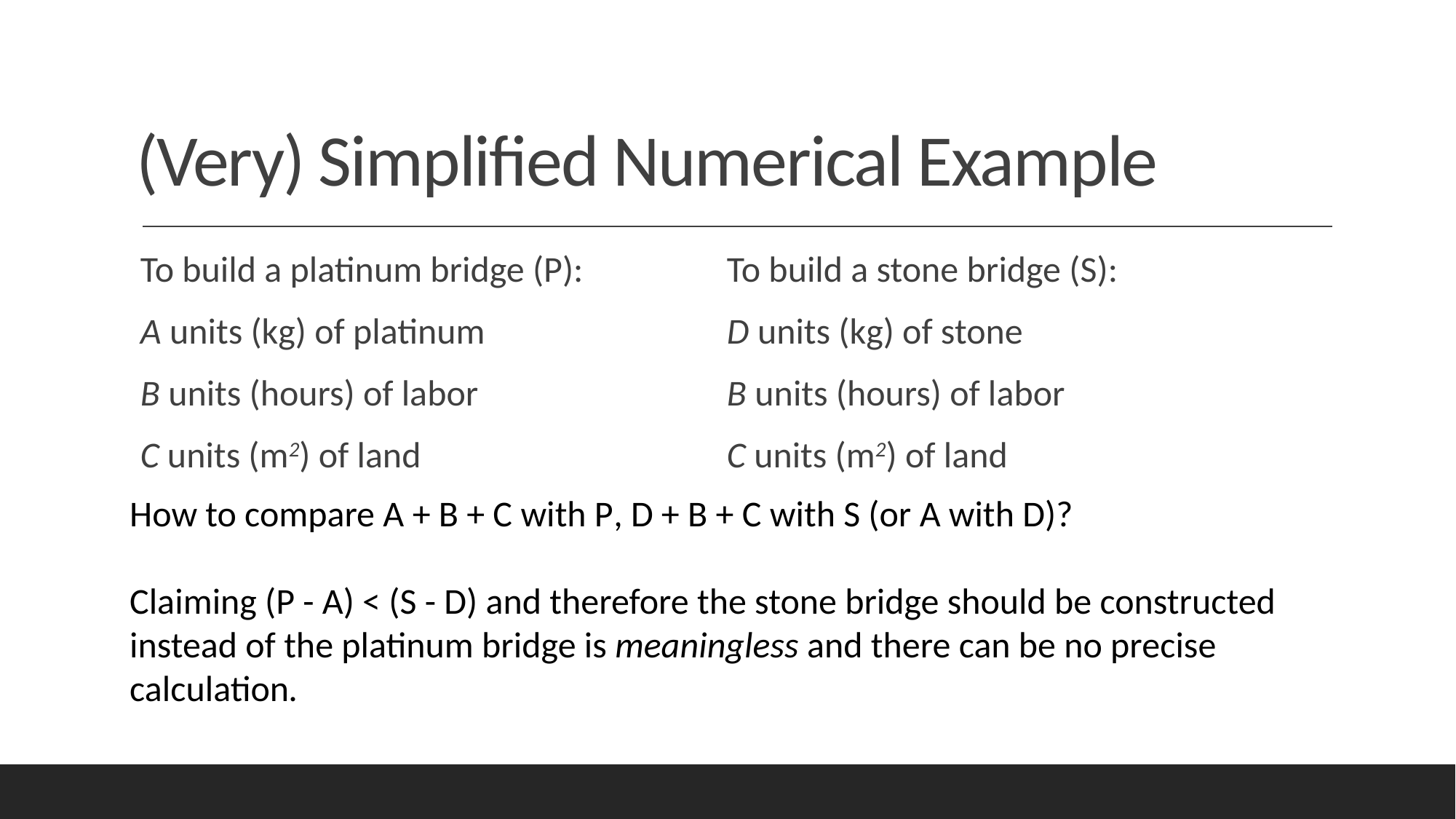

# (Very) Simplified Numerical Example
To build a platinum bridge (P):
A units (kg) of platinum
B units (hours) of labor
C units (m2) of land
To build a stone bridge (S):
D units (kg) of stone
B units (hours) of labor
C units (m2) of land
How to compare A + B + C with P, D + B + C with S (or A with D)?

Claiming (P - A) < (S - D) and therefore the stone bridge should be constructed instead of the platinum bridge is meaningless and there can be no precise calculation.